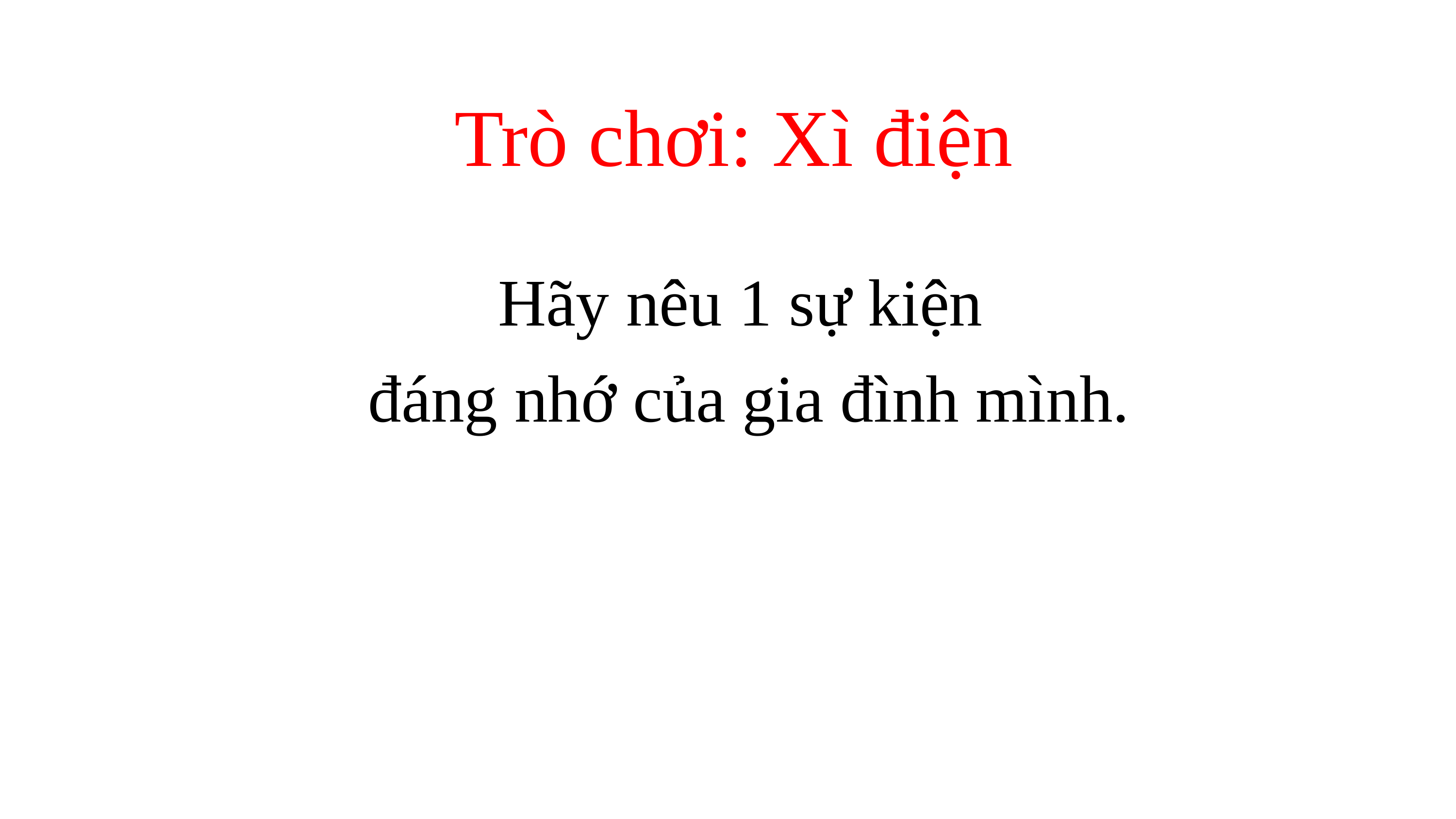

Trò chơi: Xì điện
Hãy nêu 1 sự kiện
đáng nhớ của gia đình mình.